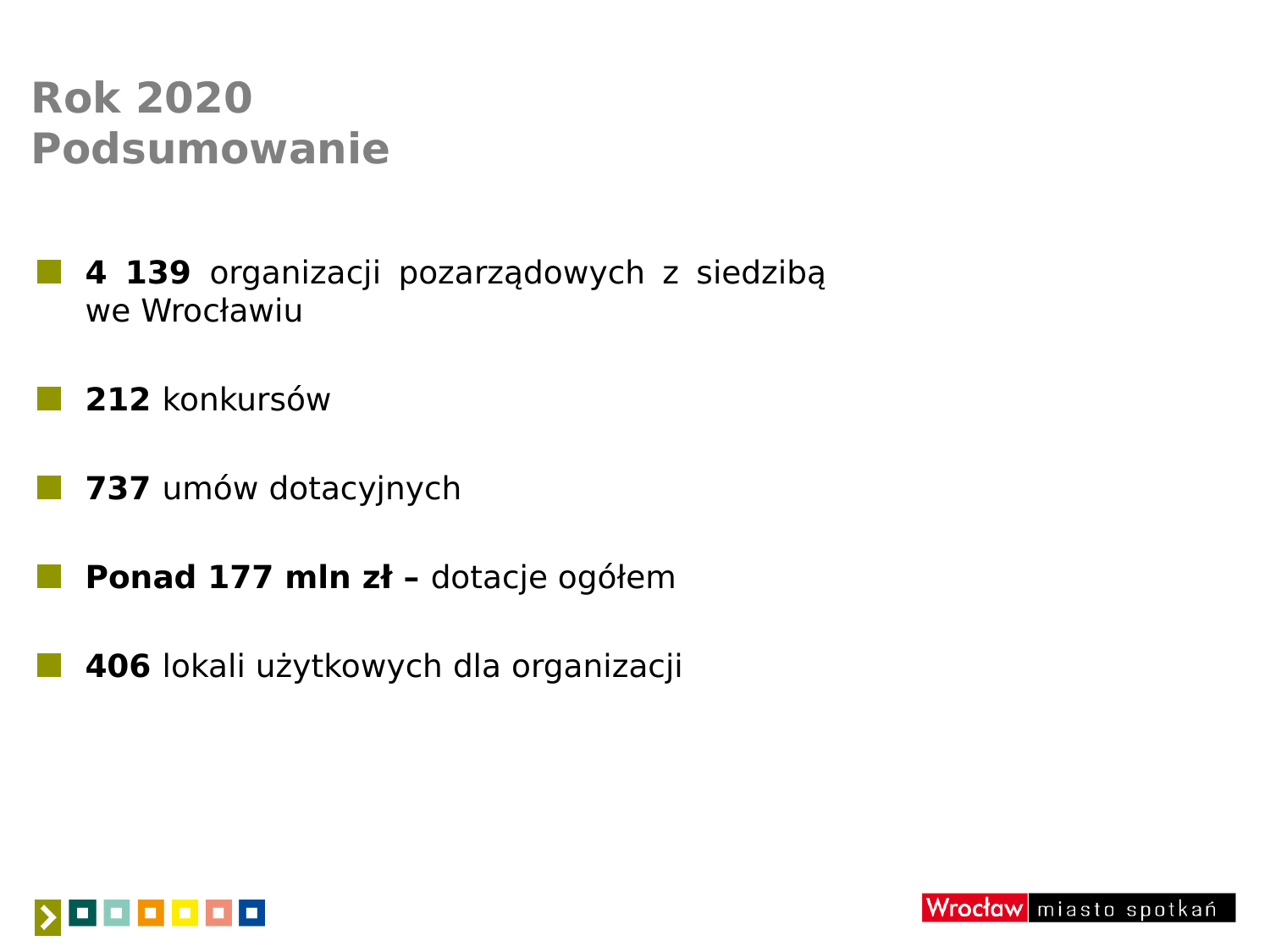

# Rok 2020 Podsumowanie
4 139 organizacji pozarządowych z siedzibą we Wrocławiu

212 konkursów

737 umów dotacyjnych

Ponad 177 mln zł – dotacje ogółem

406 lokali użytkowych dla organizacji